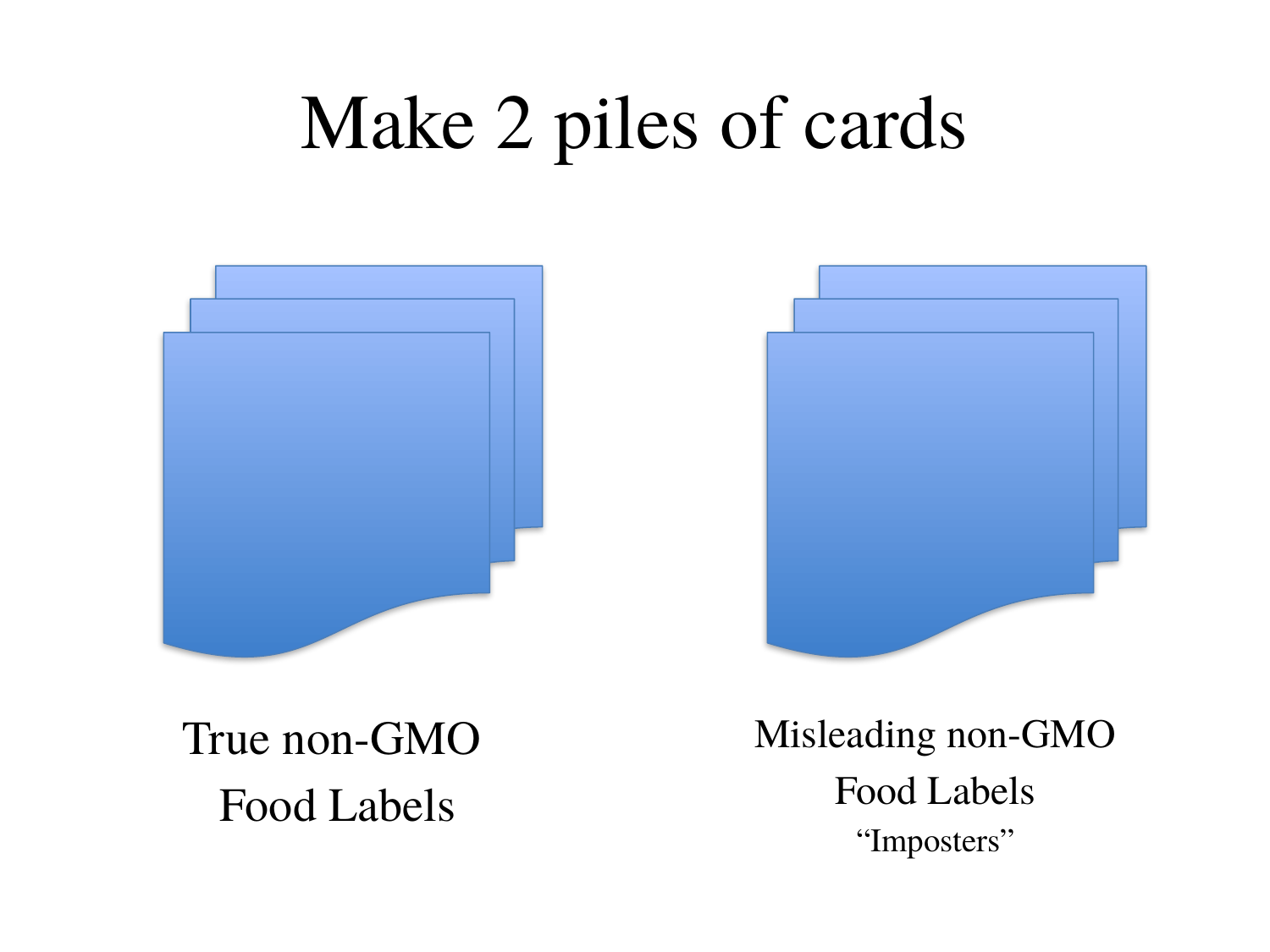

# Make 2 piles of cards

True non-GMO
 Food Labels
Misleading non-GMO
Food Labels
“Imposters”